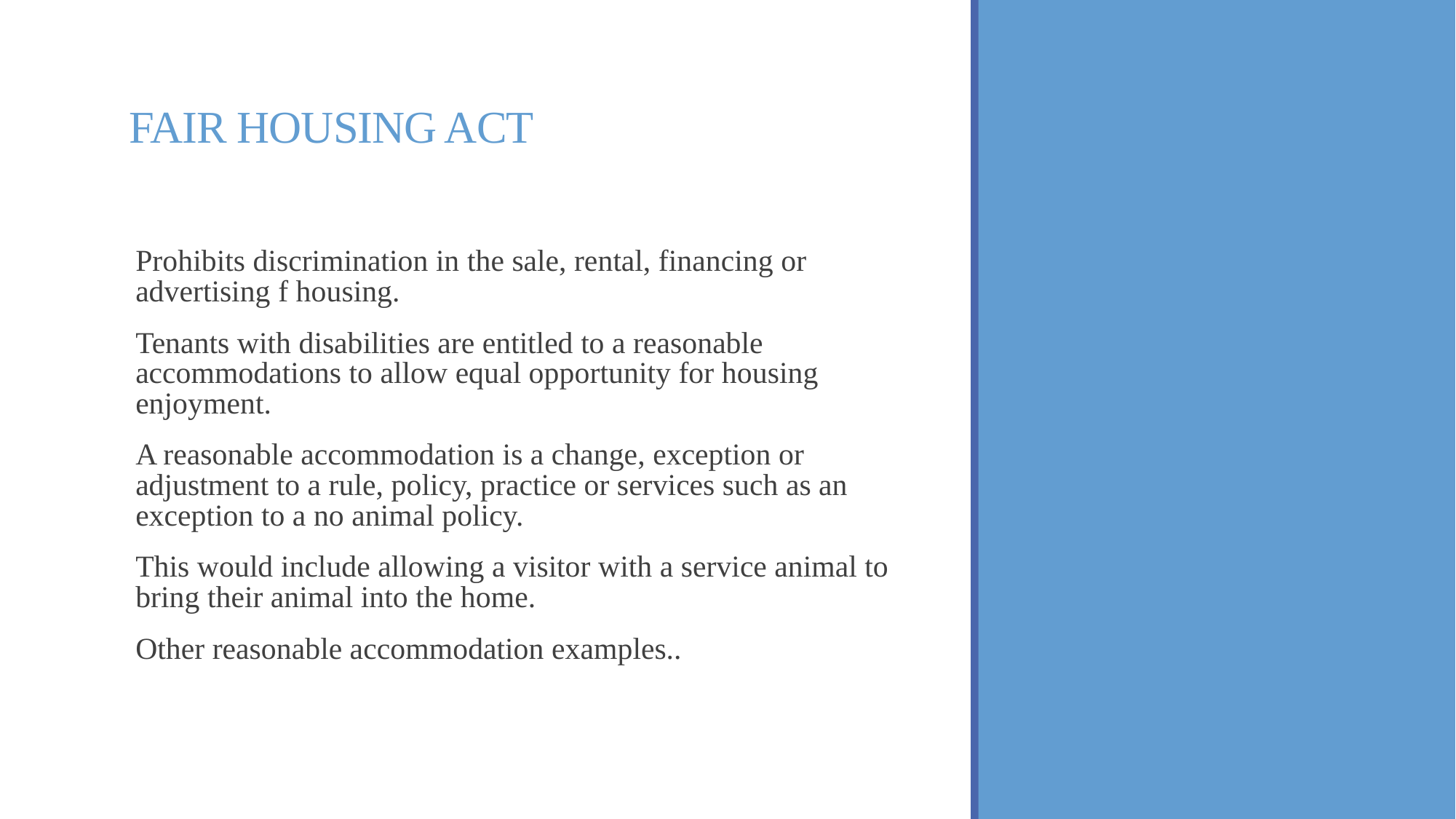

# FAIR HOUSING ACT
Prohibits discrimination in the sale, rental, financing or advertising f housing.
Tenants with disabilities are entitled to a reasonable accommodations to allow equal opportunity for housing enjoyment.
A reasonable accommodation is a change, exception or adjustment to a rule, policy, practice or services such as an exception to a no animal policy.
This would include allowing a visitor with a service animal to bring their animal into the home.
Other reasonable accommodation examples..